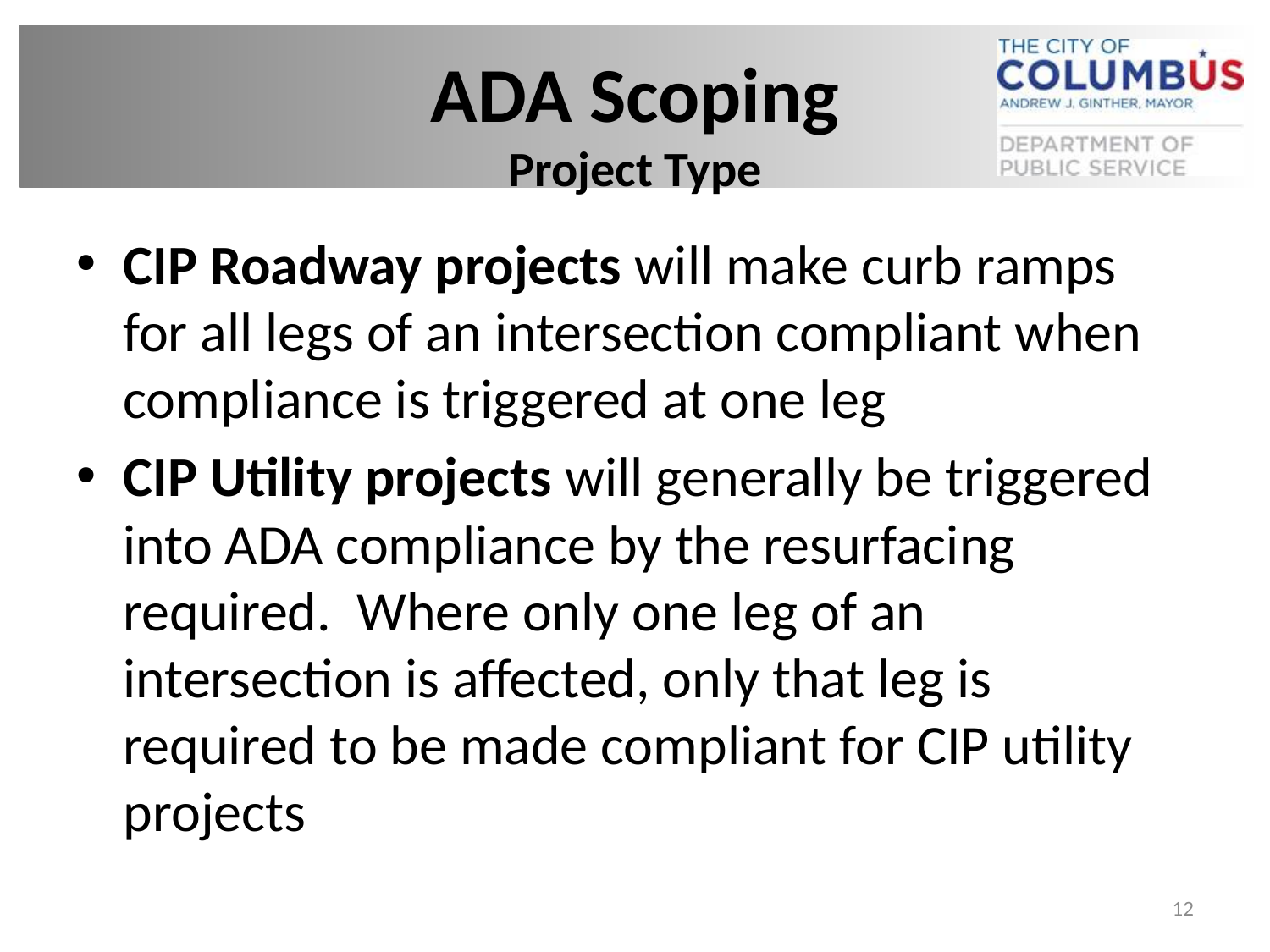

# ADA Scoping Project Type
CIP Roadway projects will make curb ramps for all legs of an intersection compliant when compliance is triggered at one leg
CIP Utility projects will generally be triggered into ADA compliance by the resurfacing required.  Where only one leg of an intersection is affected, only that leg is required to be made compliant for CIP utility projects
12